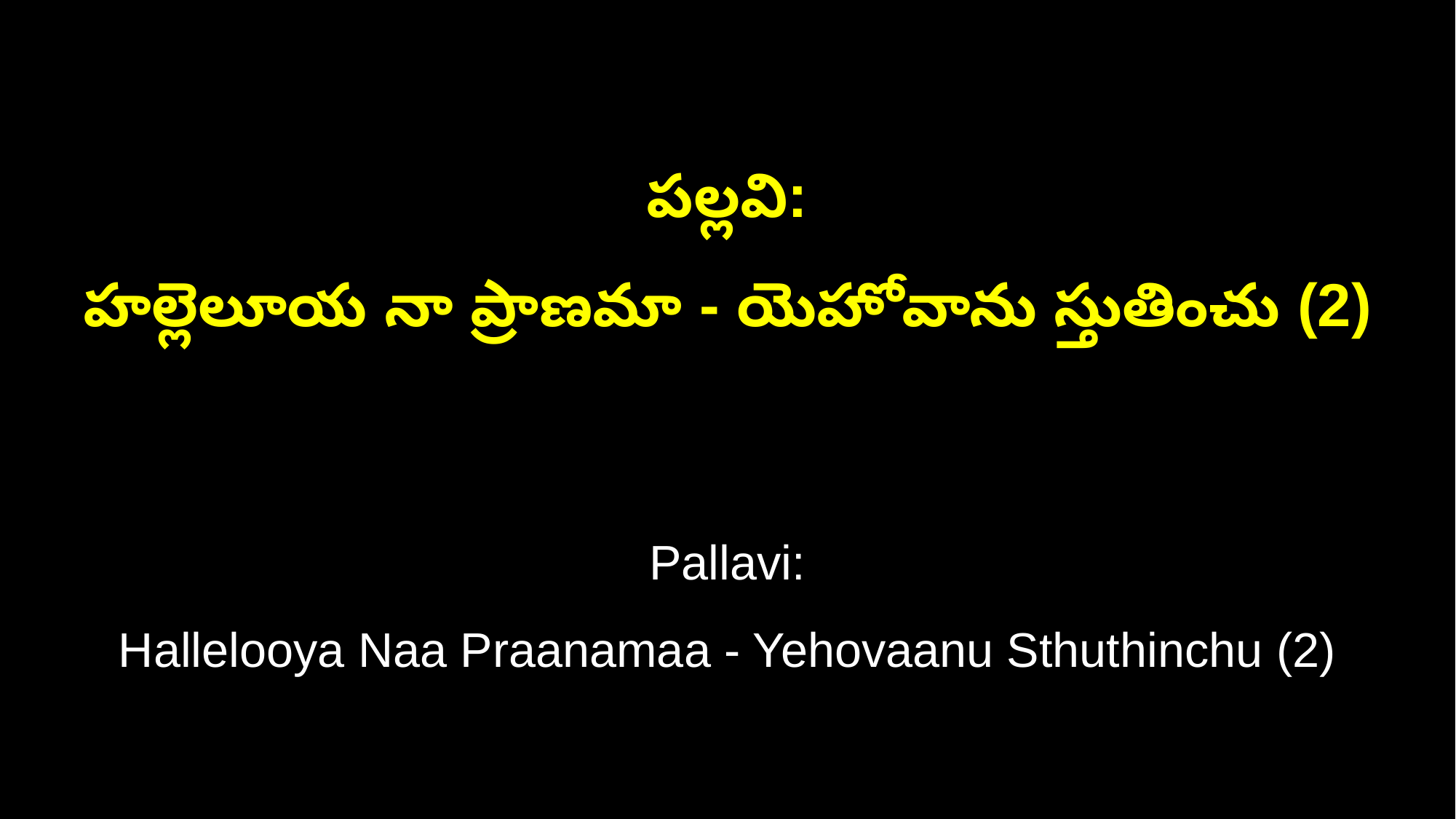

పల్లవి:
హల్లెలూయ నా ప్రాణమా - యెహోవాను స్తుతించు (2)
Pallavi:
Hallelooya Naa Praanamaa - Yehovaanu Sthuthinchu (2)